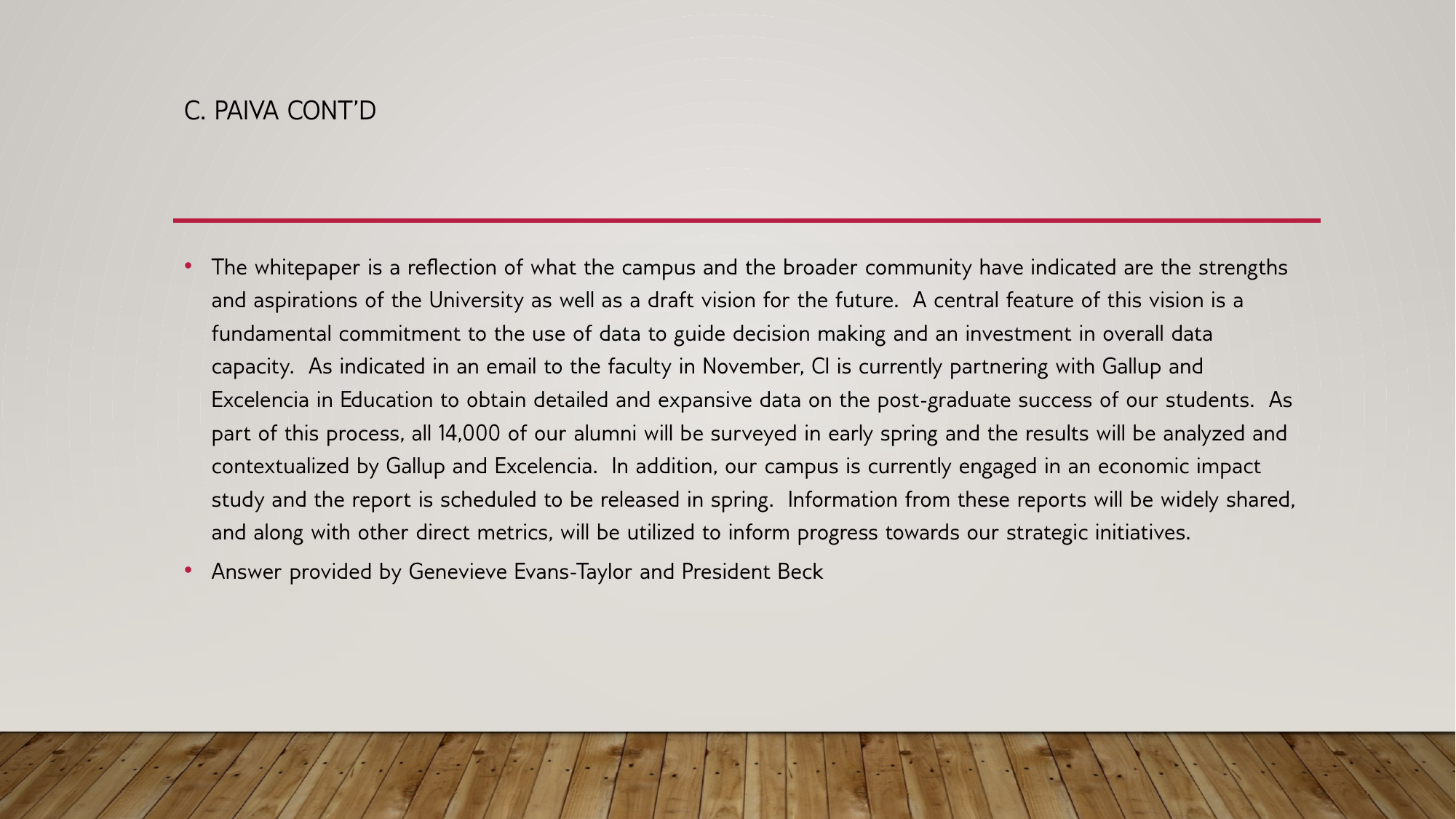

# C. Paiva cont’d
The whitepaper is a reflection of what the campus and the broader community have indicated are the strengths and aspirations of the University as well as a draft vision for the future.  A central feature of this vision is a fundamental commitment to the use of data to guide decision making and an investment in overall data capacity.  As indicated in an email to the faculty in November, CI is currently partnering with Gallup and Excelencia in Education to obtain detailed and expansive data on the post-graduate success of our students.  As part of this process, all 14,000 of our alumni will be surveyed in early spring and the results will be analyzed and contextualized by Gallup and Excelencia.  In addition, our campus is currently engaged in an economic impact study and the report is scheduled to be released in spring.  Information from these reports will be widely shared, and along with other direct metrics, will be utilized to inform progress towards our strategic initiatives.
Answer provided by Genevieve Evans-Taylor and President Beck